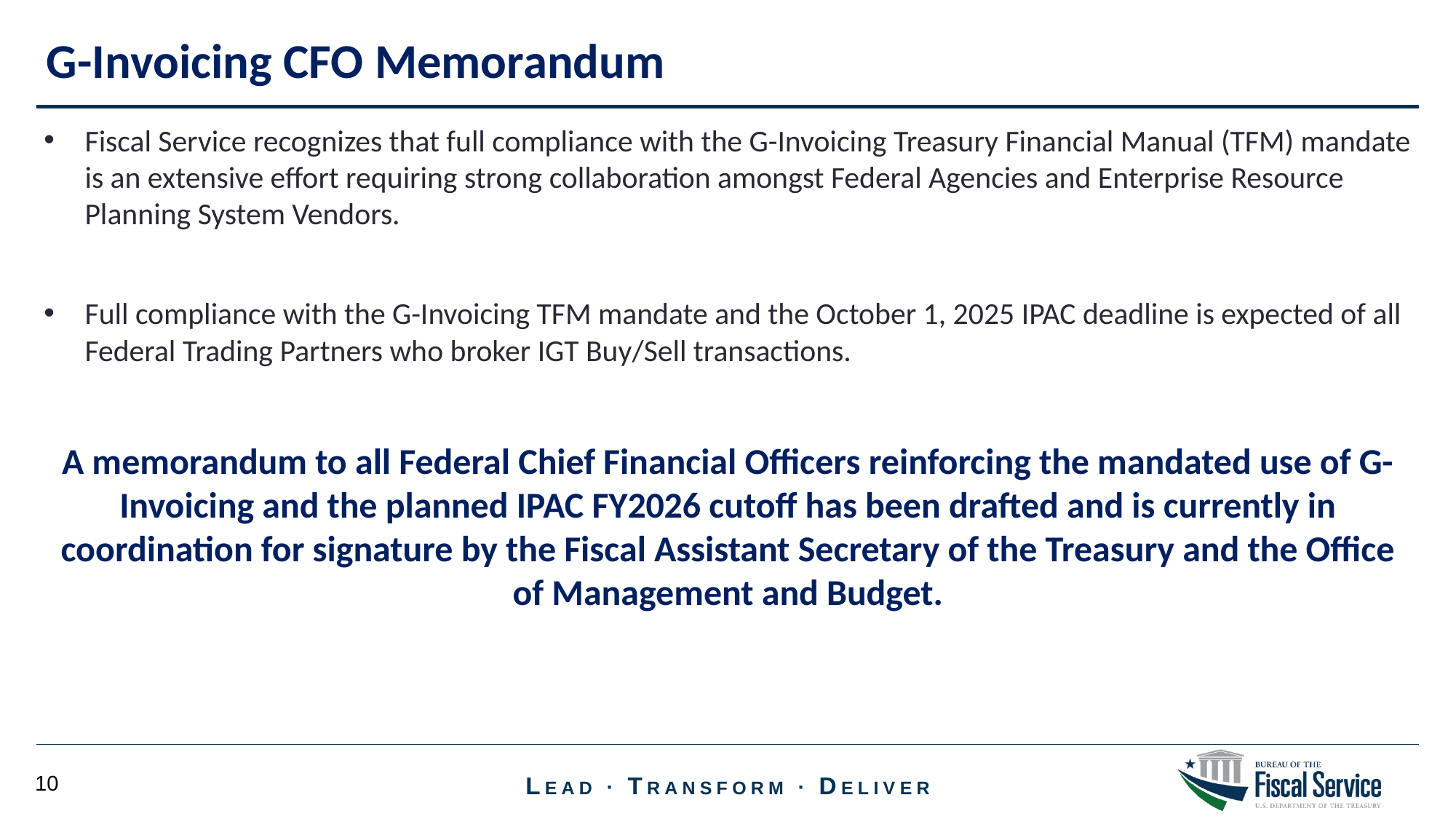

G-Invoicing CFO Memorandum
Fiscal Service recognizes that full compliance with the G-Invoicing Treasury Financial Manual (TFM) mandate is an extensive effort requiring strong collaboration amongst Federal Agencies and Enterprise Resource Planning System Vendors.

Full compliance with the G-Invoicing TFM mandate and the October 1, 2025 IPAC deadline is expected of all Federal Trading Partners who broker IGT Buy/Sell transactions.

A memorandum to all Federal Chief Financial Officers reinforcing the mandated use of G-Invoicing and the planned IPAC FY2026 cutoff has been drafted and is currently in coordination for signature by the Fiscal Assistant Secretary of the Treasury and the Office of Management and Budget.